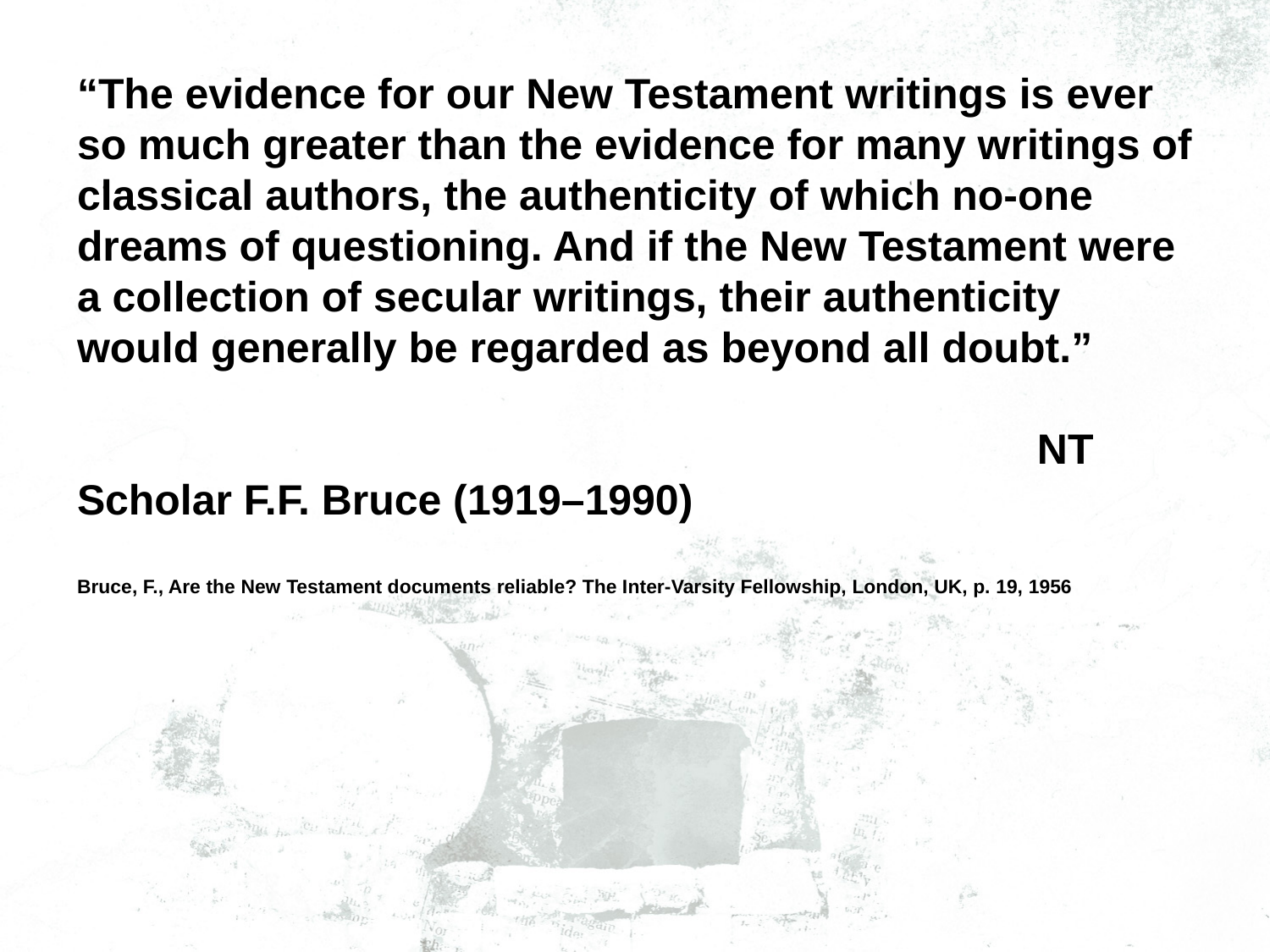

“The evidence for our New Testament writings is ever so much greater than the evidence for many writings of classical authors, the authenticity of which no-one dreams of questioning. And if the New Testament were a collection of secular writings, their authenticity would generally be regarded as beyond all doubt.”

							      NT Scholar F.F. Bruce (1919–1990)

Bruce, F., Are the New Testament documents reliable? The Inter-Varsity Fellowship, London, UK, p. 19, 1956